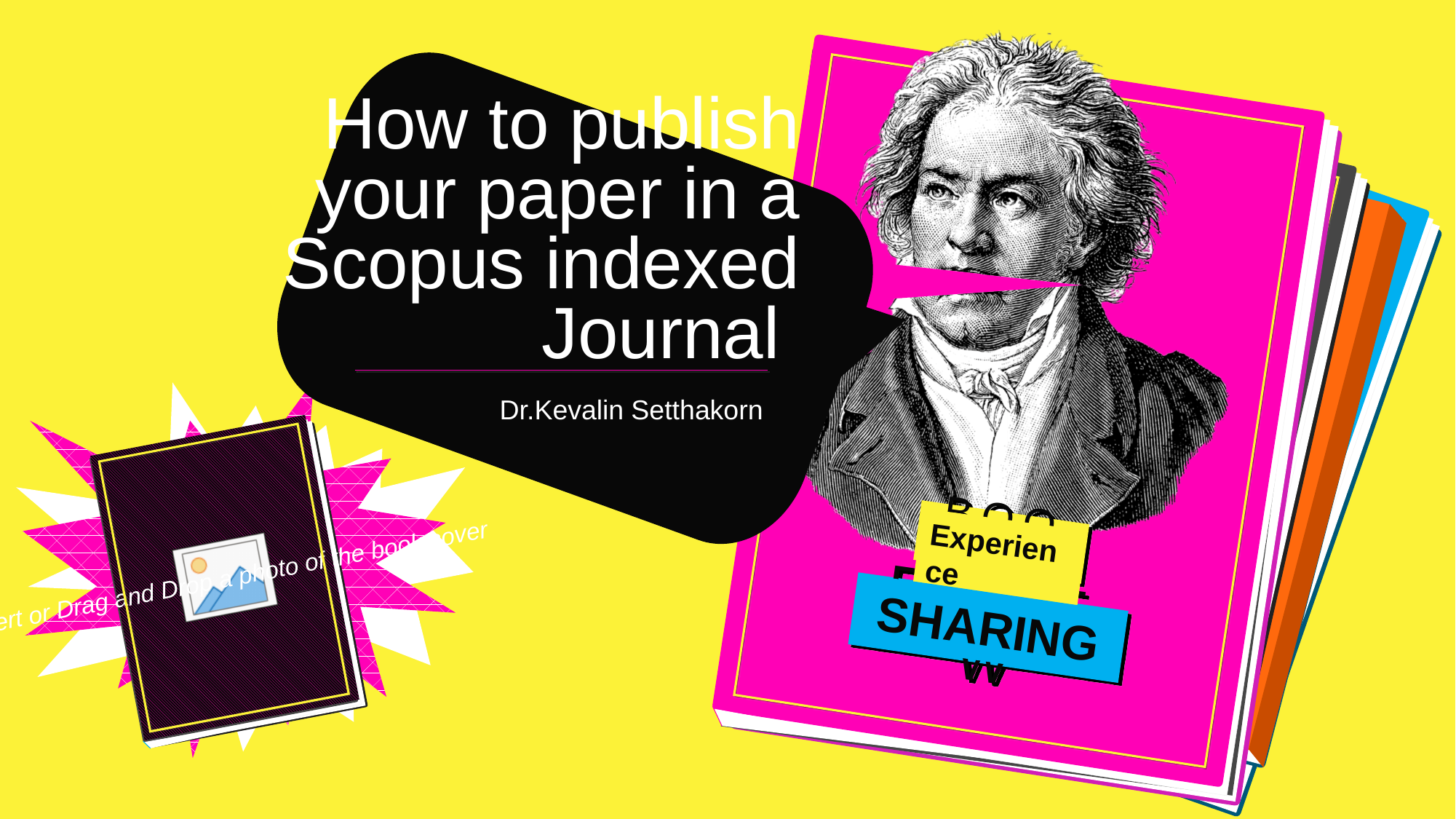

# How to publish your paper in a Scopus indexed Journal
Dr.Kevalin Setthakorn

Experience
SHARING